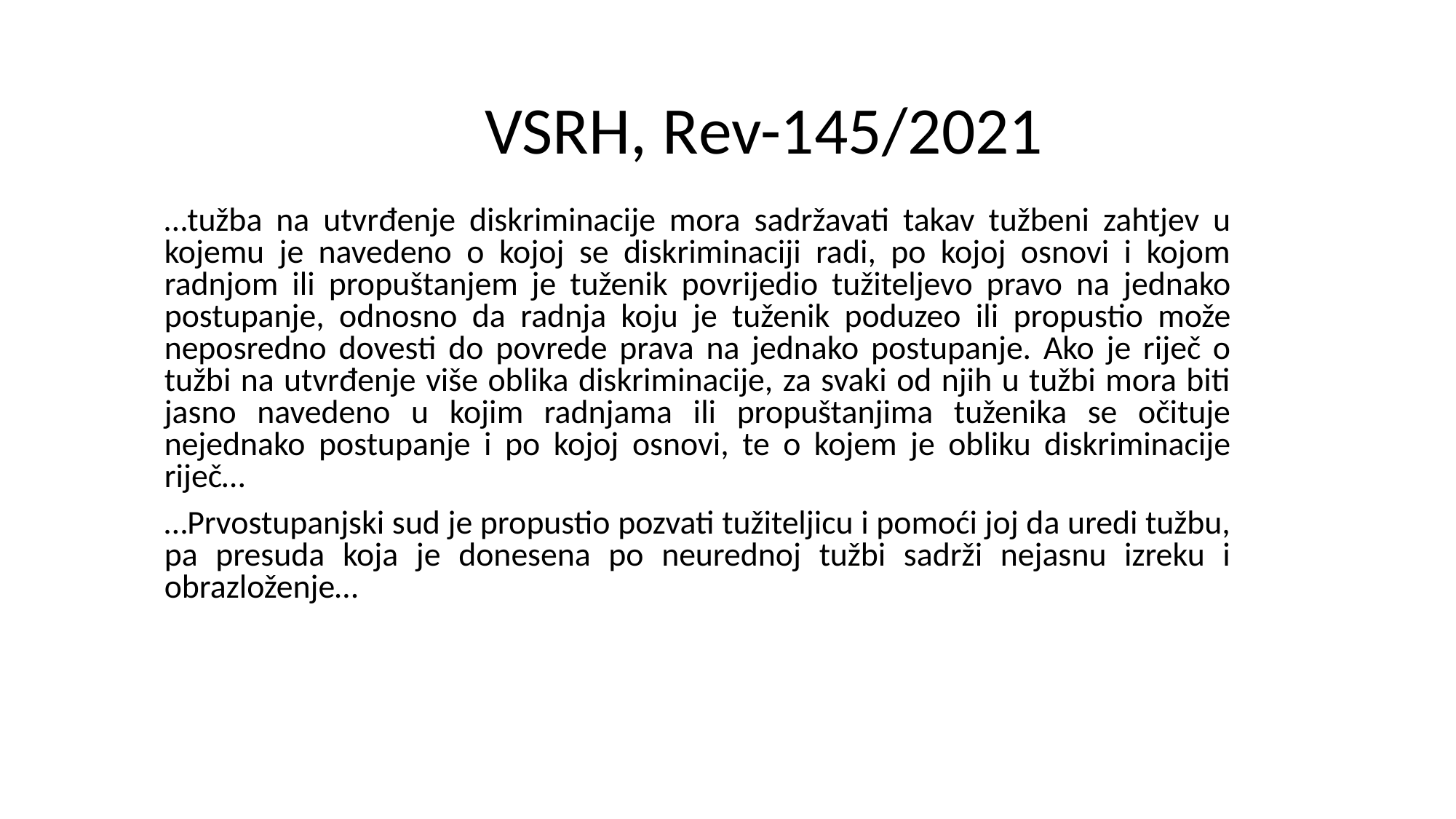

# VSRH, Rev-145/2021
…tužba na utvrđenje diskriminacije mora sadržavati takav tužbeni zahtjev u kojemu je navedeno o kojoj se diskriminaciji radi, po kojoj osnovi i kojom radnjom ili propuštanjem je tuženik povrijedio tužiteljevo pravo na jednako postupanje, odnosno da radnja koju je tuženik poduzeo ili propustio može neposredno dovesti do povrede prava na jednako postupanje. Ako je riječ o tužbi na utvrđenje više oblika diskriminacije, za svaki od njih u tužbi mora biti jasno navedeno u kojim radnjama ili propuštanjima tuženika se očituje nejednako postupanje i po kojoj osnovi, te o kojem je obliku diskriminacije riječ…
…Prvostupanjski sud je propustio pozvati tužiteljicu i pomoći joj da uredi tužbu, pa presuda koja je donesena po neurednoj tužbi sadrži nejasnu izreku i obrazloženje…